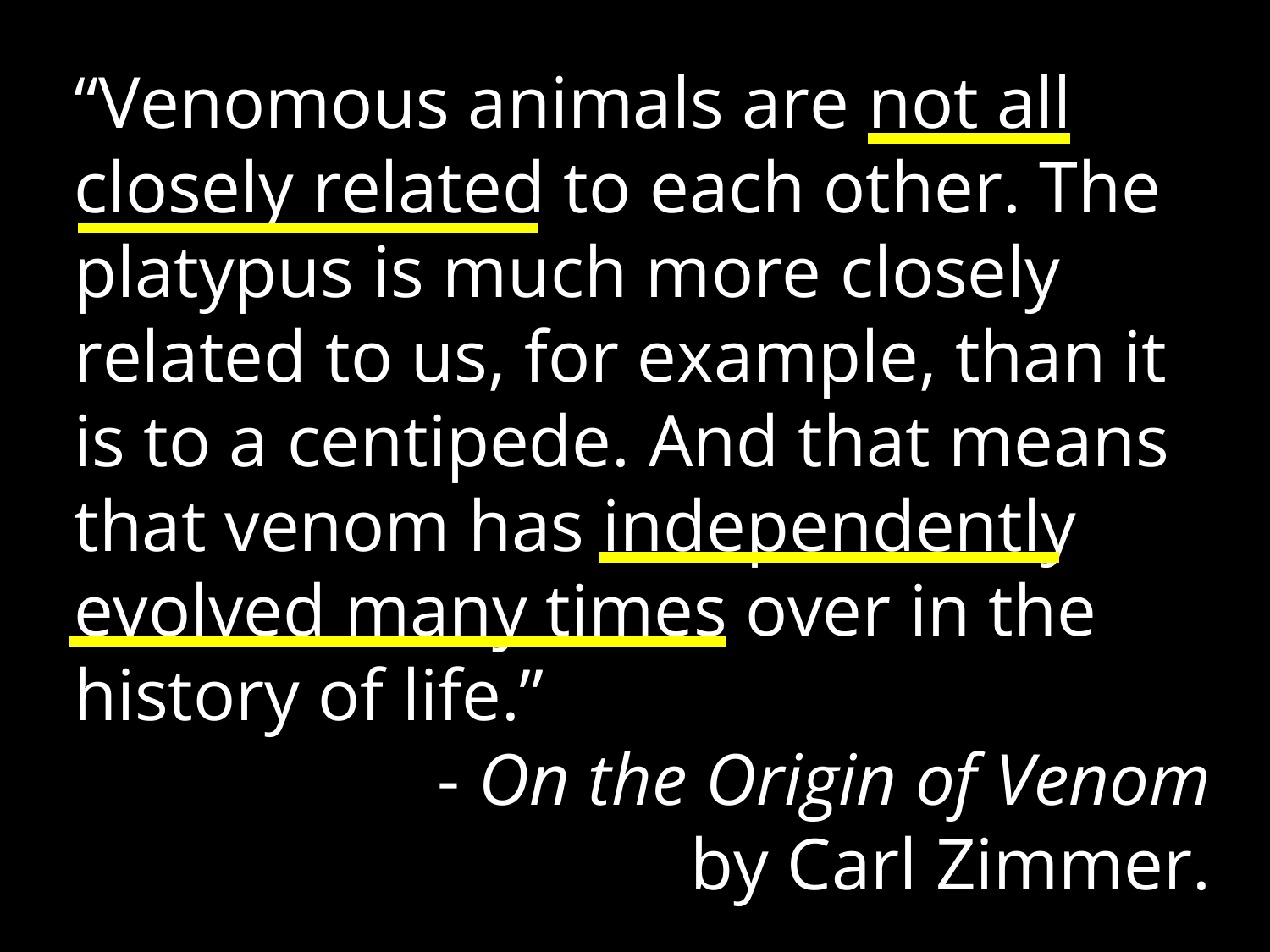

“Venomous animals are not all closely related to each other. The platypus is much more closely related to us, for example, than it is to a centipede. And that means that venom has independently evolved many times over in the history of life.”
- On the Origin of Venom
by Carl Zimmer.